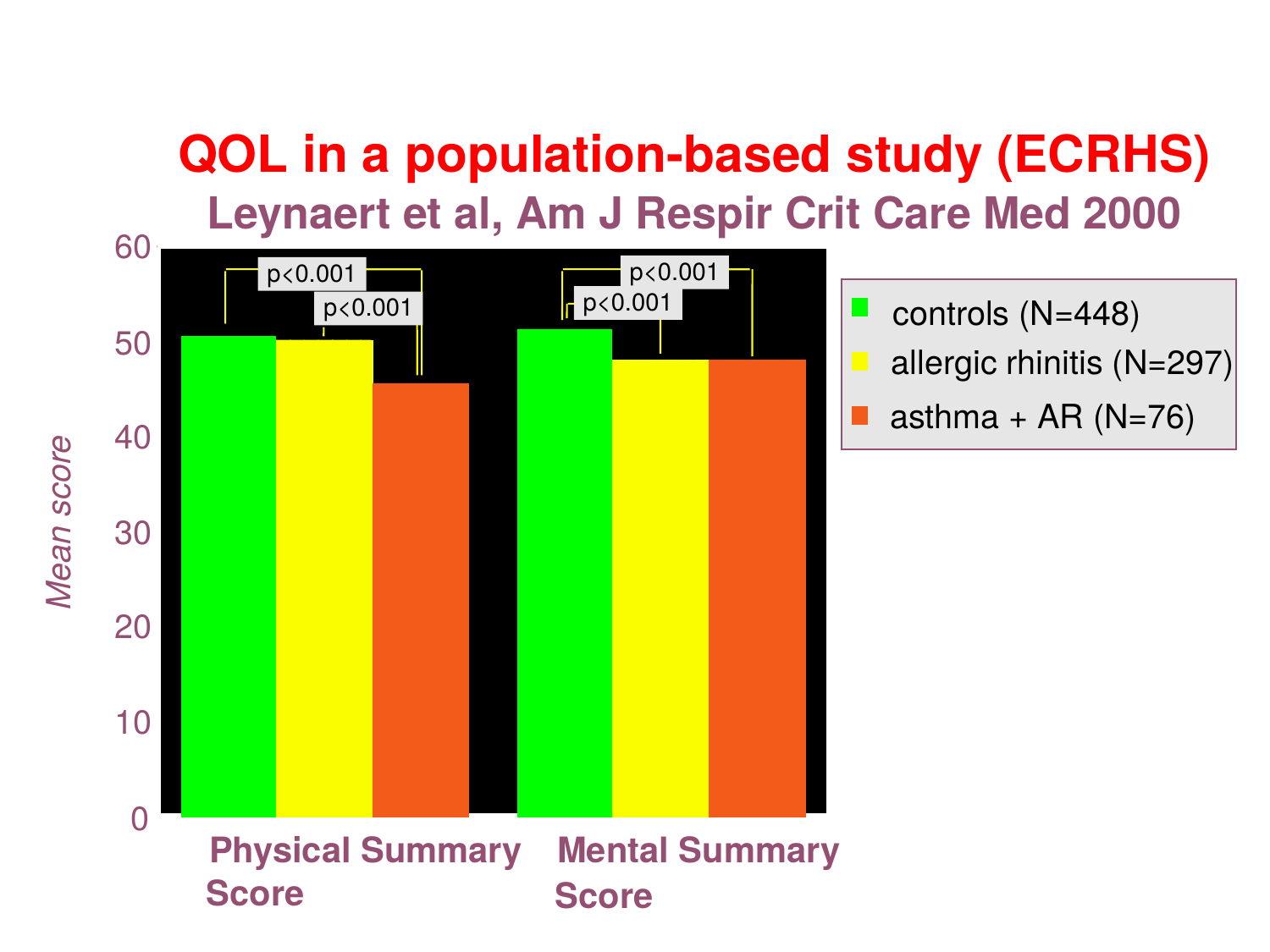

QOL in a population-based study (ECRHS)
Leynaert et al, Am J Respir Crit Care Med 2000
60

p<0.001
p<0.001

controls (N=448)
p<0.001
p<0.001

50

allergic rhinitis (N=297)

asthma + AR (N=76)

40

Mean score
30

20

10

0

Physical Summary
Mental Summary
Score
Score